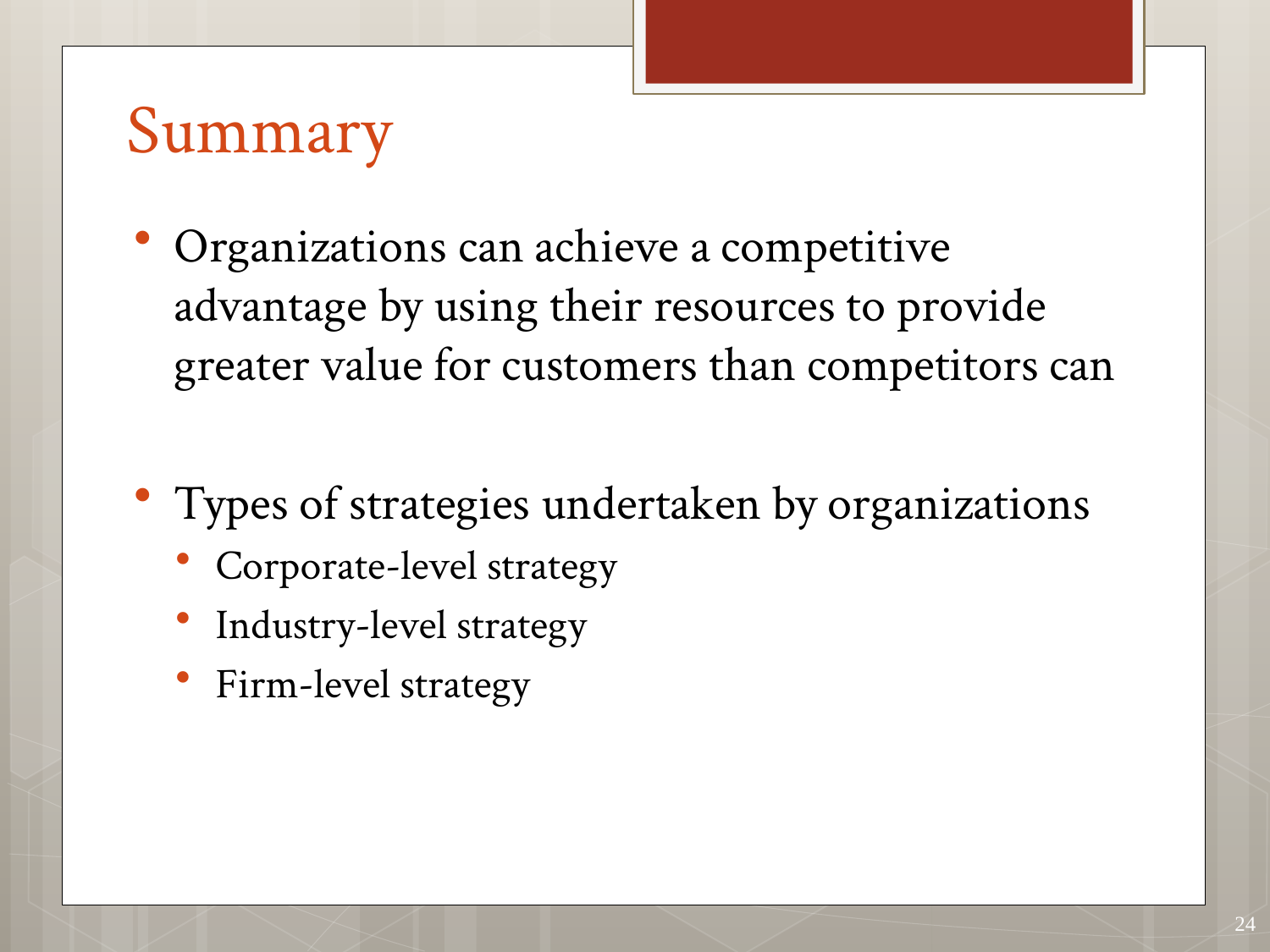

# Summary
Organizations can achieve a competitive advantage by using their resources to provide greater value for customers than competitors can

Types of strategies undertaken by organizations
Corporate-level strategy
Industry-level strategy
Firm-level strategy
24